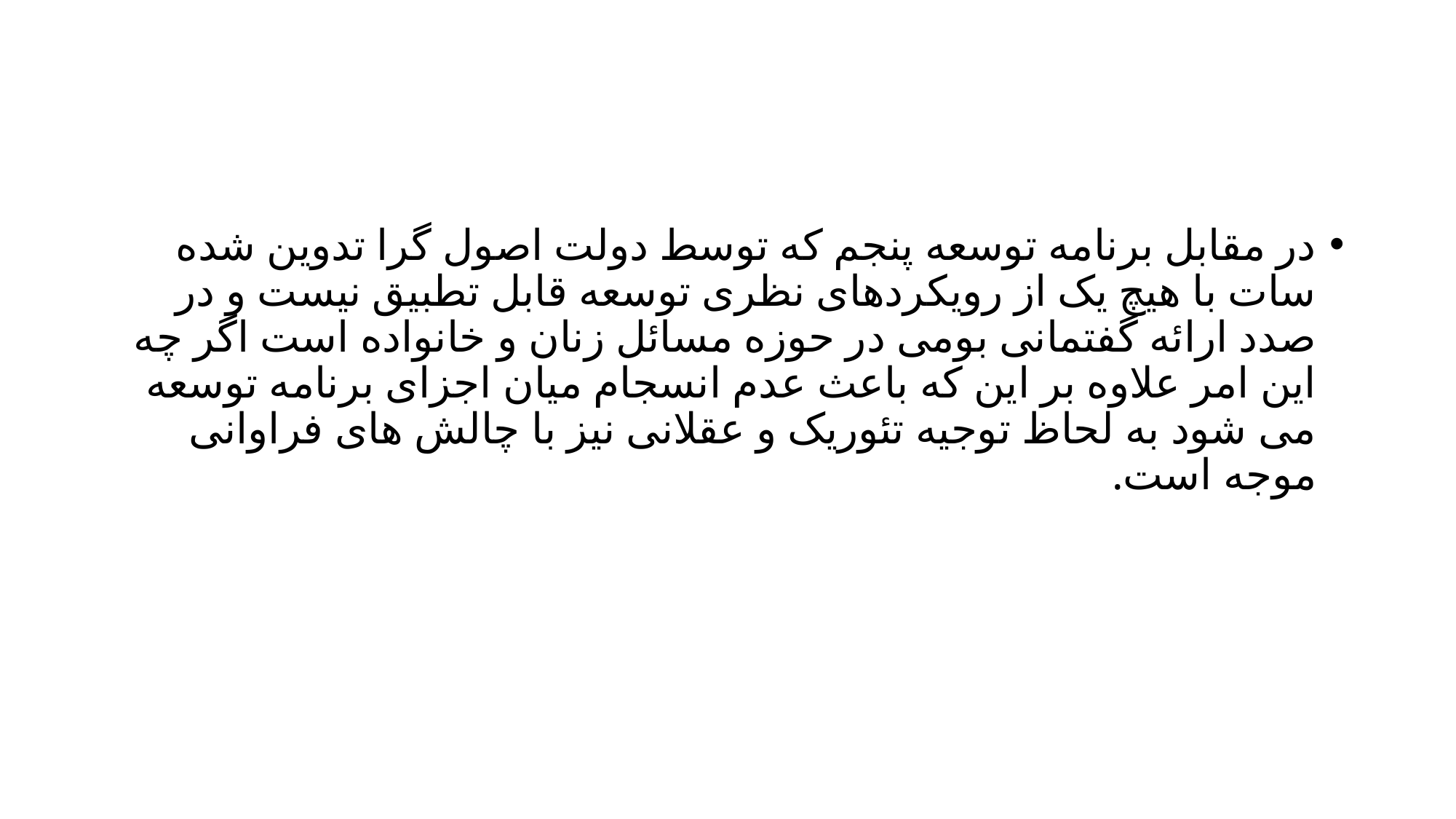

#
در مقابل برنامه توسعه پنجم که توسط دولت اصول گرا تدوین شده سات با هیچ یک از رویکردهای نظری توسعه قابل تطبیق نیست و در صدد ارائه گفتمانی بومی در حوزه مسائل زنان و خانواده است اگر چه این امر علاوه بر این که باعث عدم انسجام میان اجزای برنامه توسعه می شود به لحاظ توجیه تئوریک و عقلانی نیز با چالش های فراوانی موجه است.